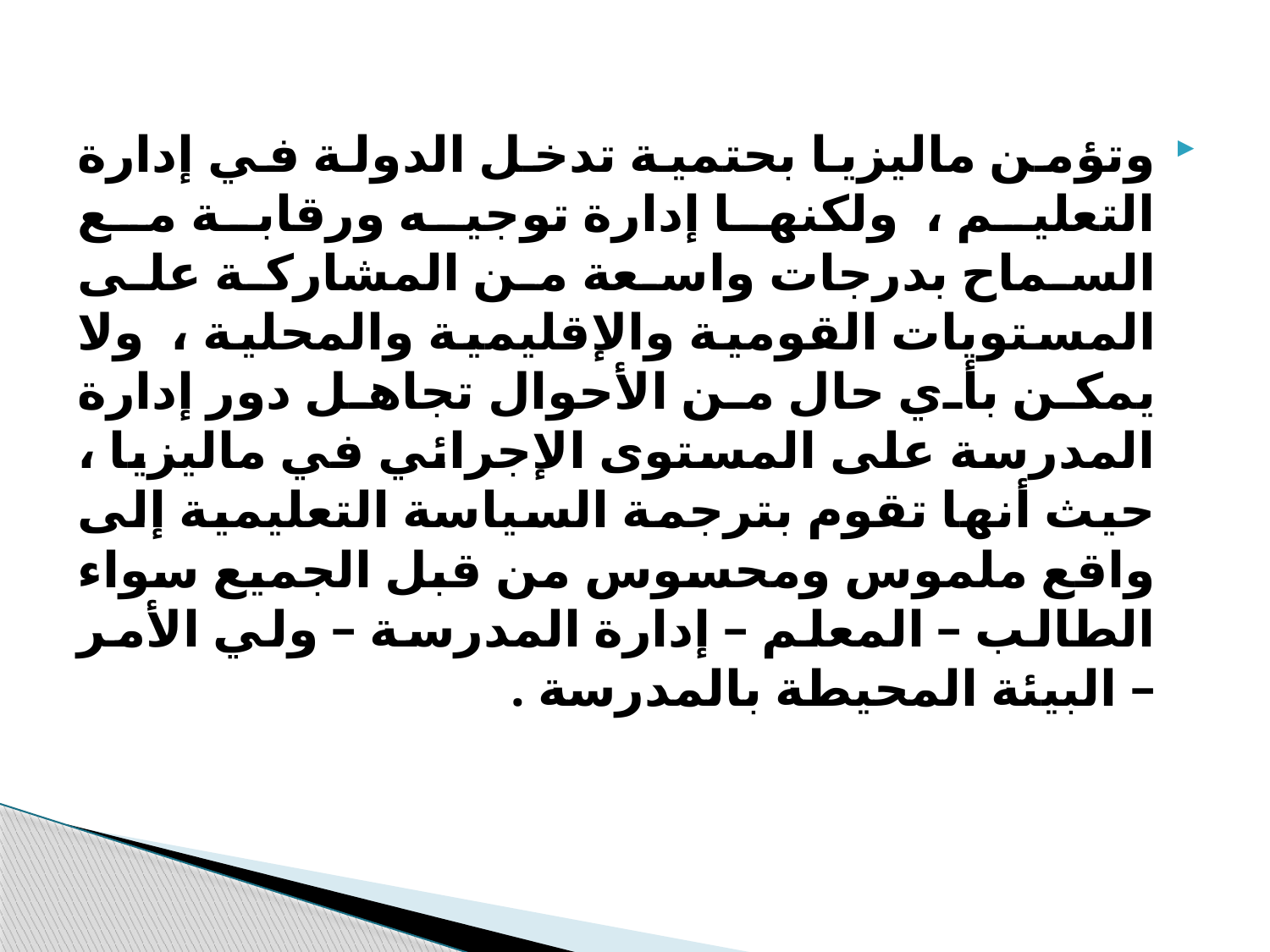

وتؤمن ماليزيا بحتمية تدخل الدولة في إدارة التعليم ،  ولكنها إدارة توجيه ورقابة مع السماح بدرجات واسعة من المشاركة على المستويات القومية والإقليمية والمحلية ،  ولا يمكن بأي حال من الأحوال تجاهل دور إدارة المدرسة على المستوى الإجرائي في ماليزيا ، حيث أنها تقوم بترجمة السياسة التعليمية إلى واقع ملموس ومحسوس من قبل الجميع سواء الطالب – المعلم – إدارة المدرسة – ولي الأمر – البيئة المحيطة بالمدرسة .